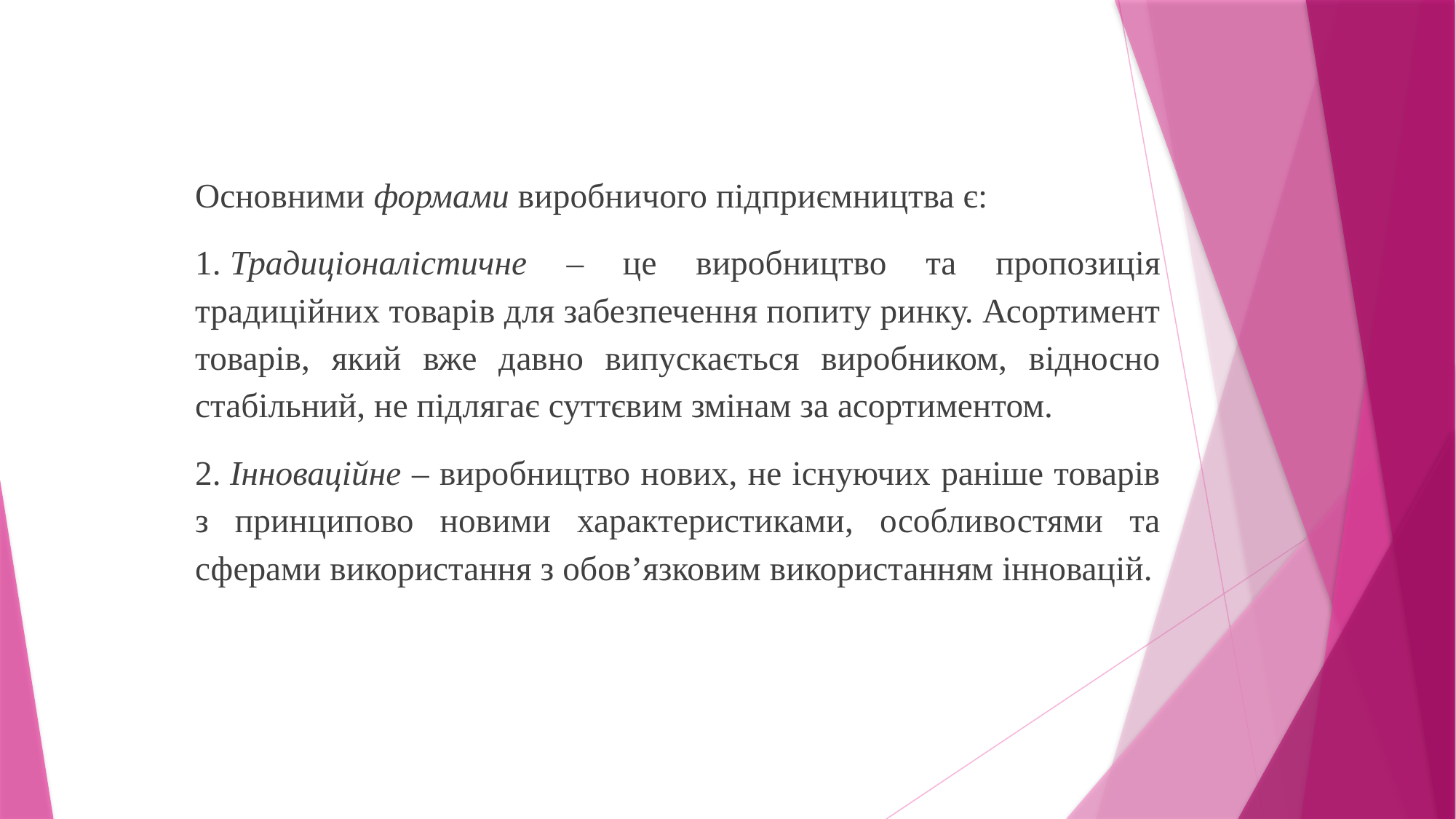

Основними формами виробничого підприємництва є:
1. Традиціоналістичне – це виробництво та пропозиція традиційних товарів для забезпечення попиту ринку. Асортимент товарів, який вже давно випускається виробником, відносно стабільний, не підлягає суттєвим змінам за асортиментом.
2. Інноваційне – виробництво нових, не існуючих раніше товарів з принципово новими характеристиками, особливостями та сферами використання з обов’язковим використанням інновацій.